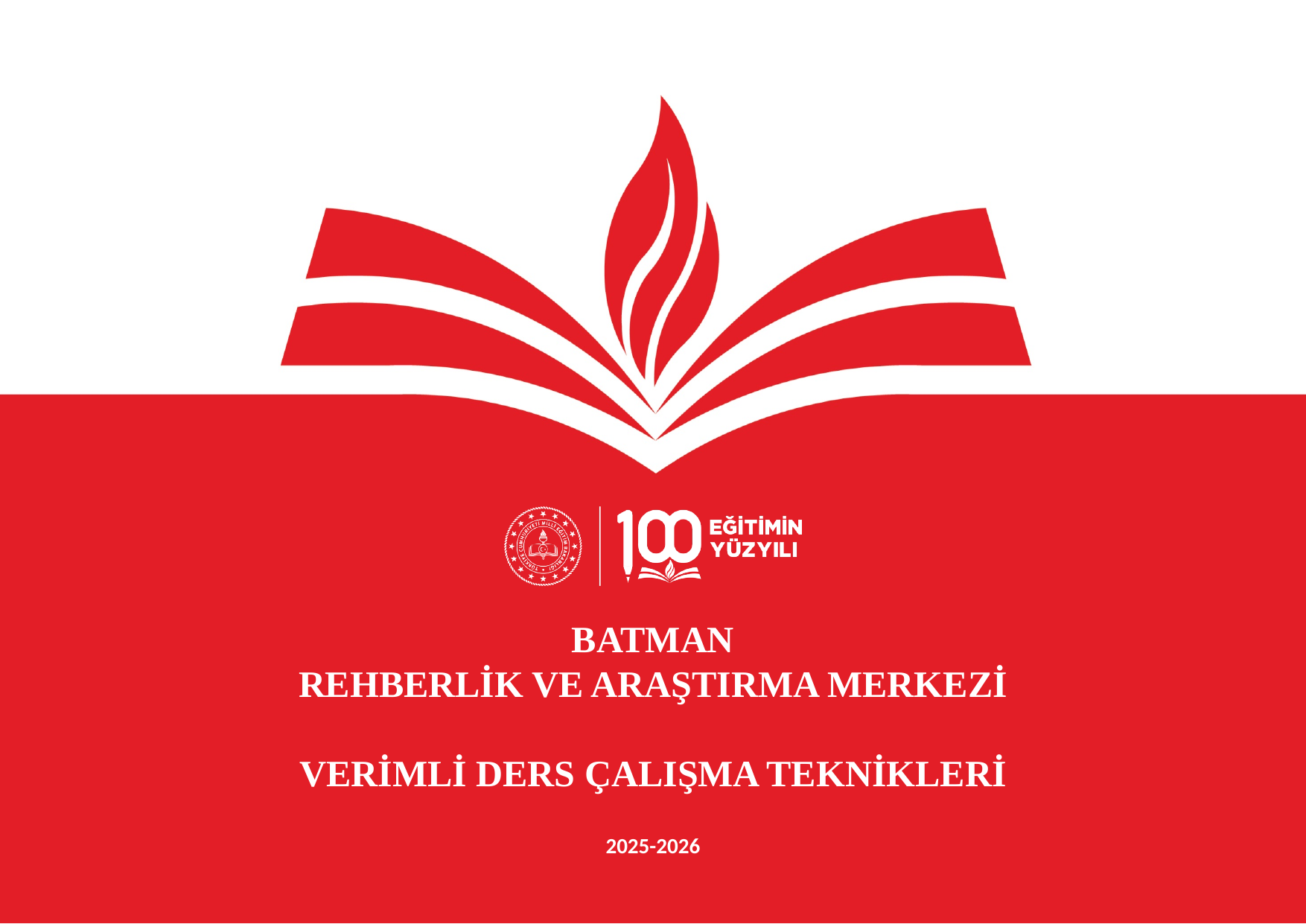

BATMAN
REHBERLİK VE ARAŞTIRMA MERKEZİ

VERİMLİ DERS ÇALIŞMA TEKNİKLERİ

2025-2026